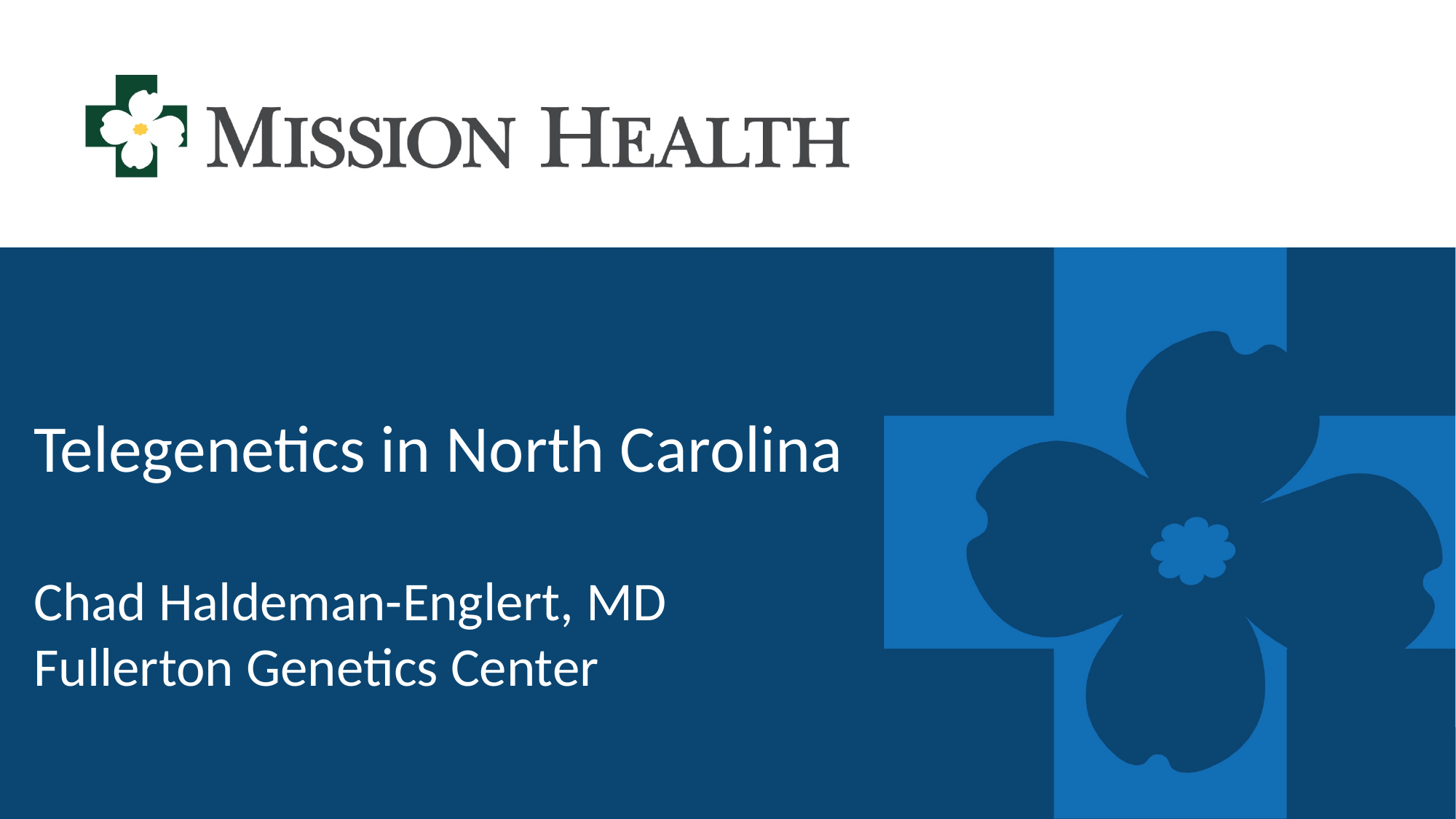

Telegenetics in North Carolina

Chad Haldeman-Englert, MD
Fullerton Genetics Center